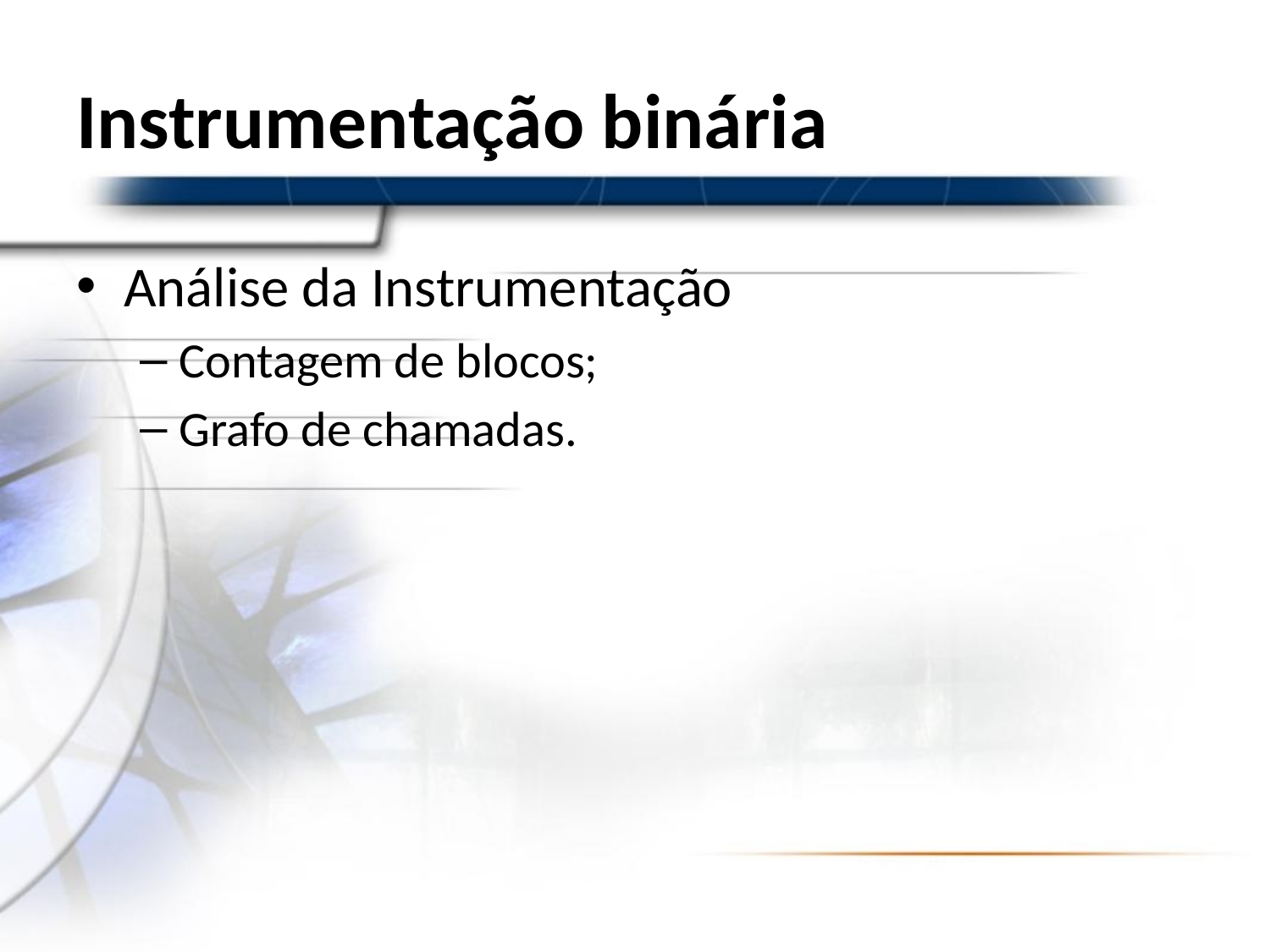

# Instrumentação binária
Análise da Instrumentação
Contagem de blocos;
Grafo de chamadas.